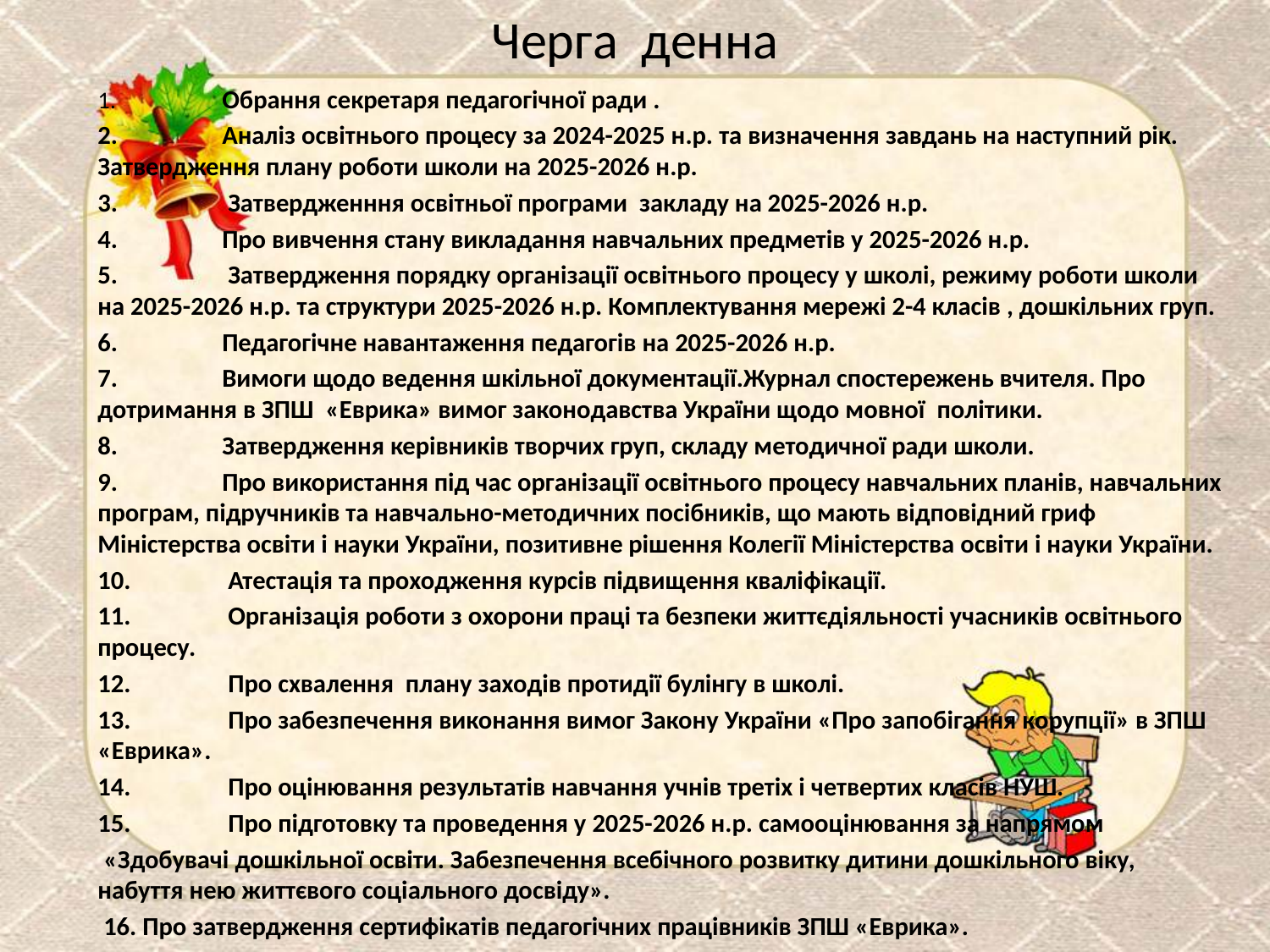

# Черга  денна
1. 	Обрання секретаря педагогічної ради .
2.	Аналіз освітнього процесу за 2024-2025 н.р. та визначення завдань на наступний рік. Затвердження плану роботи школи на 2025-2026 н.р.
3.	 Затвердженння освітньої програми  закладу на 2025-2026 н.р.
4.	Про вивчення стану викладання навчальних предметів у 2025-2026 н.р.
5.	 Затвердження порядку організації освітнього процесу у школі, режиму роботи школи  на 2025-2026 н.р. та структури 2025-2026 н.р. Комплектування мережі 2-4 класів , дошкільних груп.
6.	Педагогічне навантаження педагогів на 2025-2026 н.р.
7.	Вимоги щодо ведення шкільної документації.Журнал спостережень вчителя. Про дотримання в ЗПШ  «Еврика» вимог законодавства України щодо мовної  політики.
8.	Затвердження керівників творчих груп, складу методичної ради школи.
9.	Про використання під час організації освітнього процесу навчальних планів, навчальних програм, підручників та навчально-методичних посібників, що мають відповідний гриф Міністерства освіти і науки України, позитивне рішення Колегії Міністерства освіти і науки України.
10.	 Атестація та проходження курсів підвищення кваліфікації.
11.	 Організація роботи з охорони праці та безпеки життєдіяльності учасників освітнього  процесу.
12.	 Про схвалення  плану заходів протидії булінгу в школі.
13.	 Про забезпечення виконання вимог Закону України «Про запобігання корупції» в ЗПШ «Еврика».
14.	 Про оцінювання результатів навчання учнів третіх і четвертих класів НУШ.
15.	 Про підготовку та проведення у 2025-2026 н.р. самооцінювання за напрямом
 «Здобувачі дошкільної освіти. Забезпечення всебічного розвитку дитини дошкільного віку, набуття нею життєвого соціального досвіду».
 16. Про затвердження сертифікатів педагогічних працівників ЗПШ «Еврика».